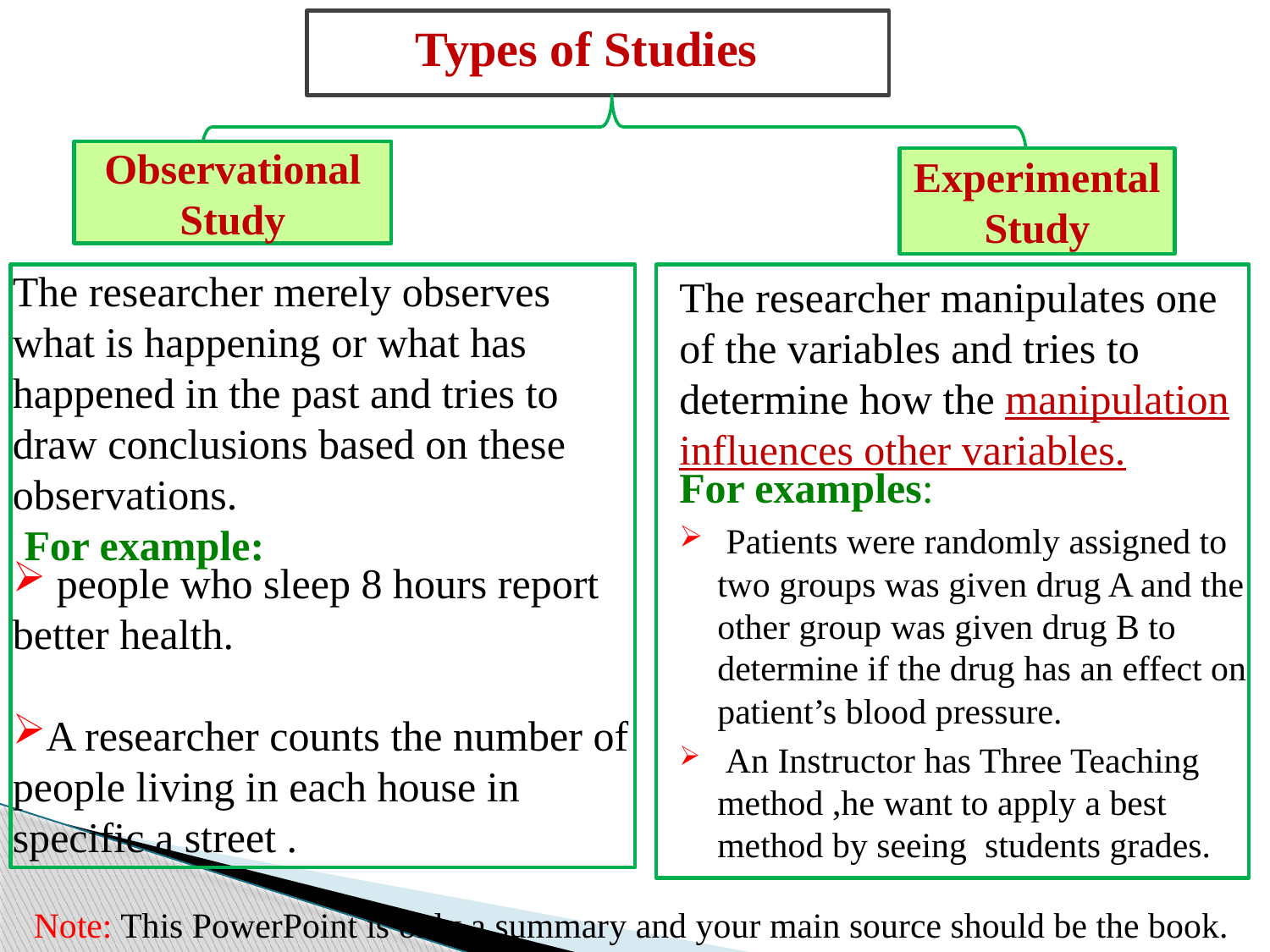

Observational Study
Experimental
Study

Types of Studies
The researcher merely observes what is happening or what has happened in the past and tries to draw conclusions based on these observations.
The researcher manipulates one of the variables and tries to determine how the manipulation influences other variables.
For examples:
 Patients were randomly assigned to two groups was given drug A and the other group was given drug B to determine if the drug has an effect on patient’s blood pressure.
 An Instructor has Three Teaching method ,he want to apply a best method by seeing  students grades.
For example:
 people who sleep 8 hours report better health.

A researcher counts the number of
people living in each house in specific a street .
Note: This PowerPoint is only a summary and your main source should be the book.